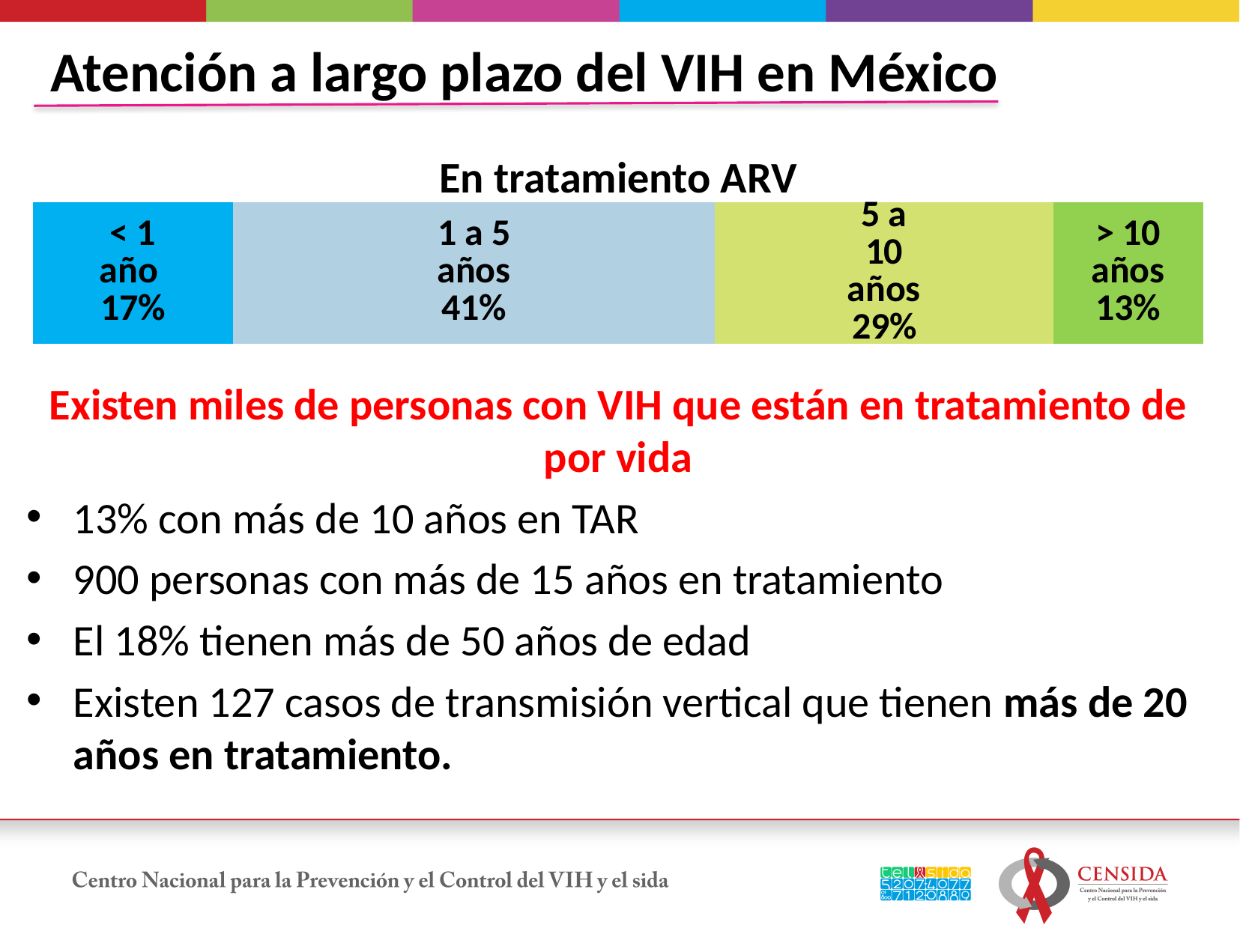

Atención a largo plazo del VIH en México
En tratamiento ARV

### Chart

| Category | < 1 año  | 1 a 5 años | 5 a 10 años | > 10 años |
|---|---|---|---|---|
| Categoría 1 | 0.1707 | 0.4122 | 0.289 | 0.1281 |
Existen miles de personas con VIH que están en tratamiento de por vida
13% con más de 10 años en TAR
900 personas con más de 15 años en tratamiento
El 18% tienen más de 50 años de edad
Existen 127 casos de transmisión vertical que tienen más de 20 años en tratamiento.